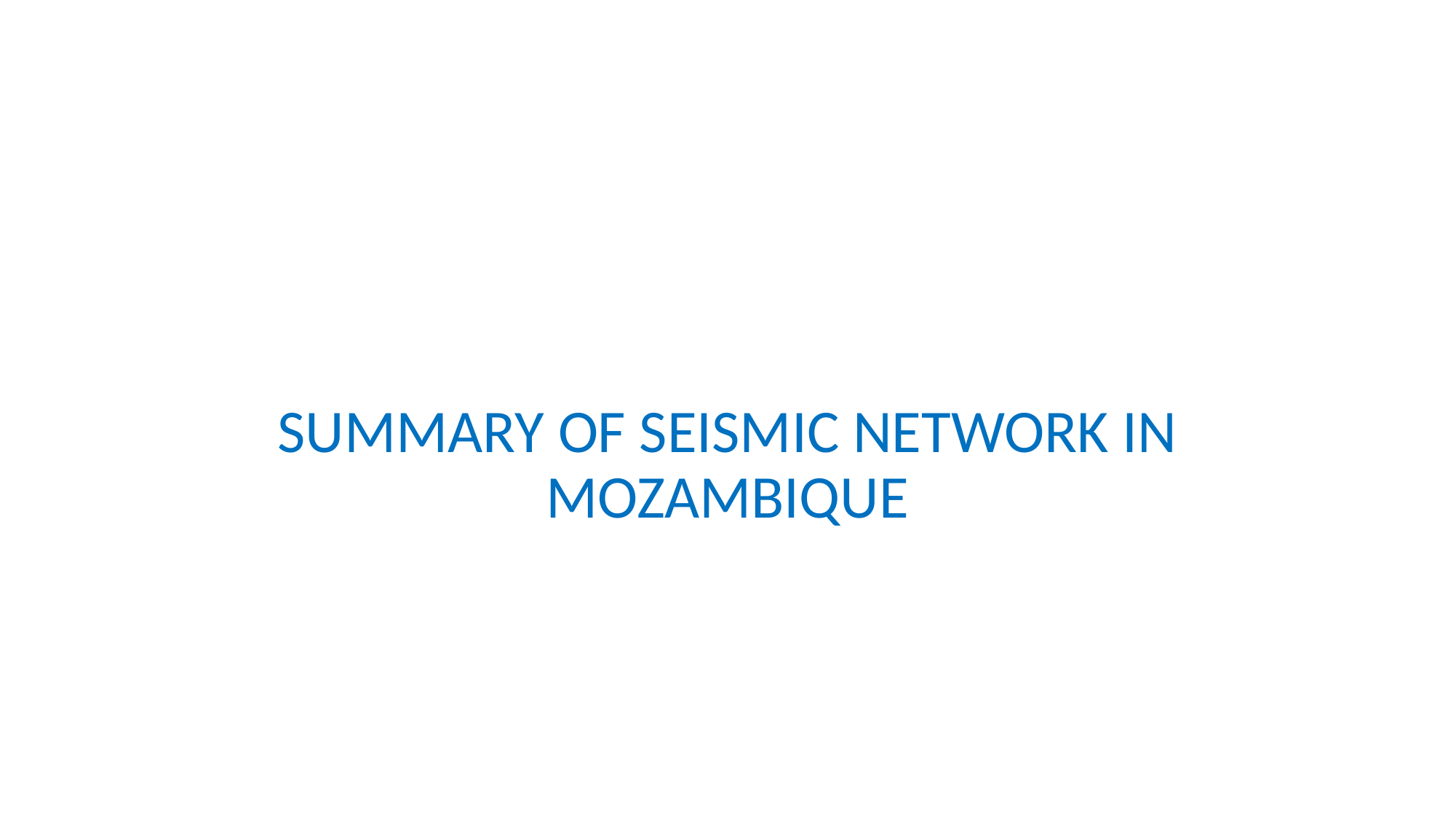

# SUMMARY OF SEISMIC NETWORK IN MOZAMBIQUE